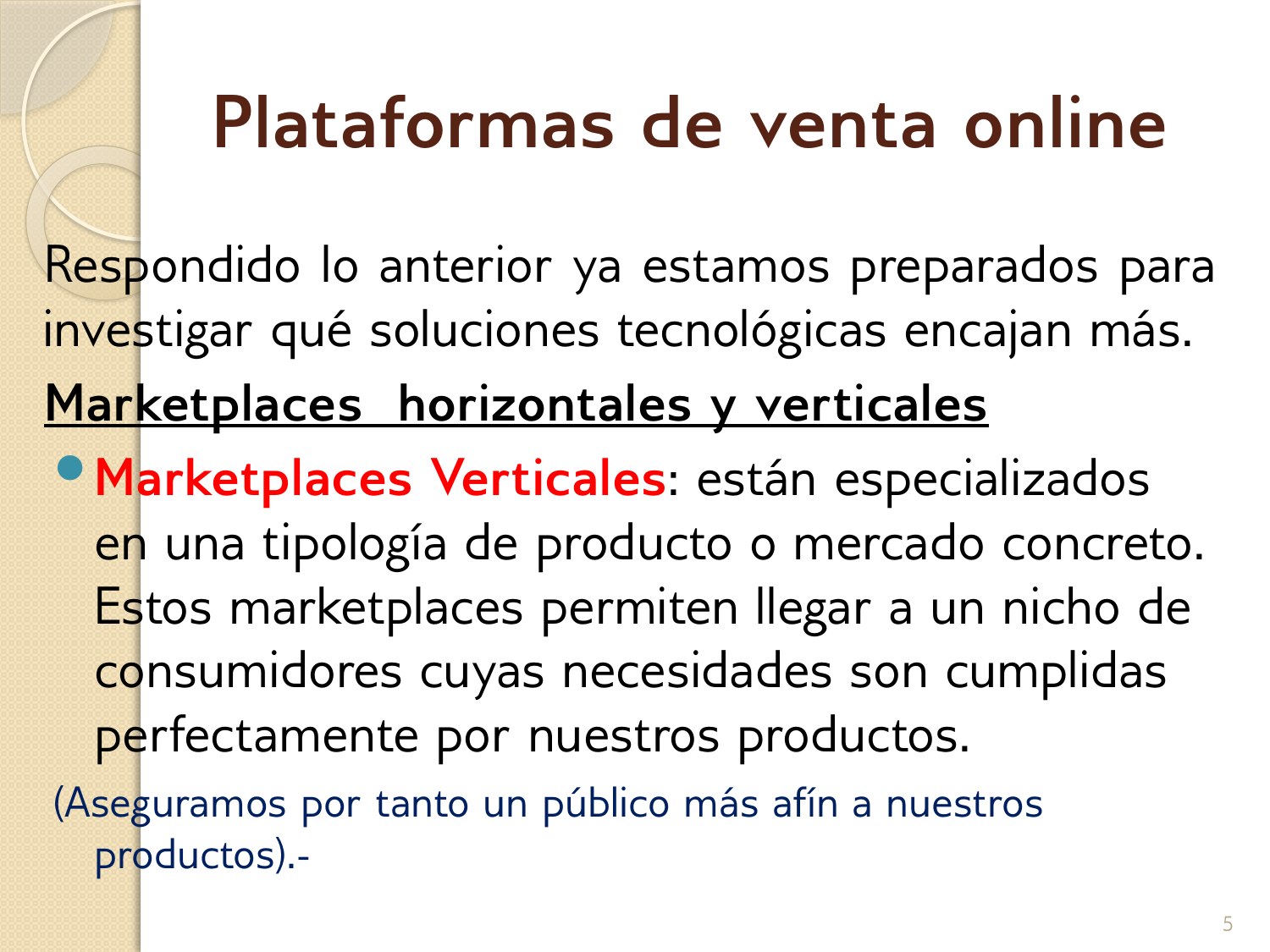

# Plataformas de venta online
Respondido lo anterior ya estamos preparados para investigar qué soluciones tecnológicas encajan más.
Marketplaces  horizontales y verticales
Marketplaces Verticales: están especializados en una tipología de producto o mercado concreto. Estos marketplaces permiten llegar a un nicho de consumidores cuyas necesidades son cumplidas perfectamente por nuestros productos.
(Aseguramos por tanto un público más afín a nuestros productos).-
5